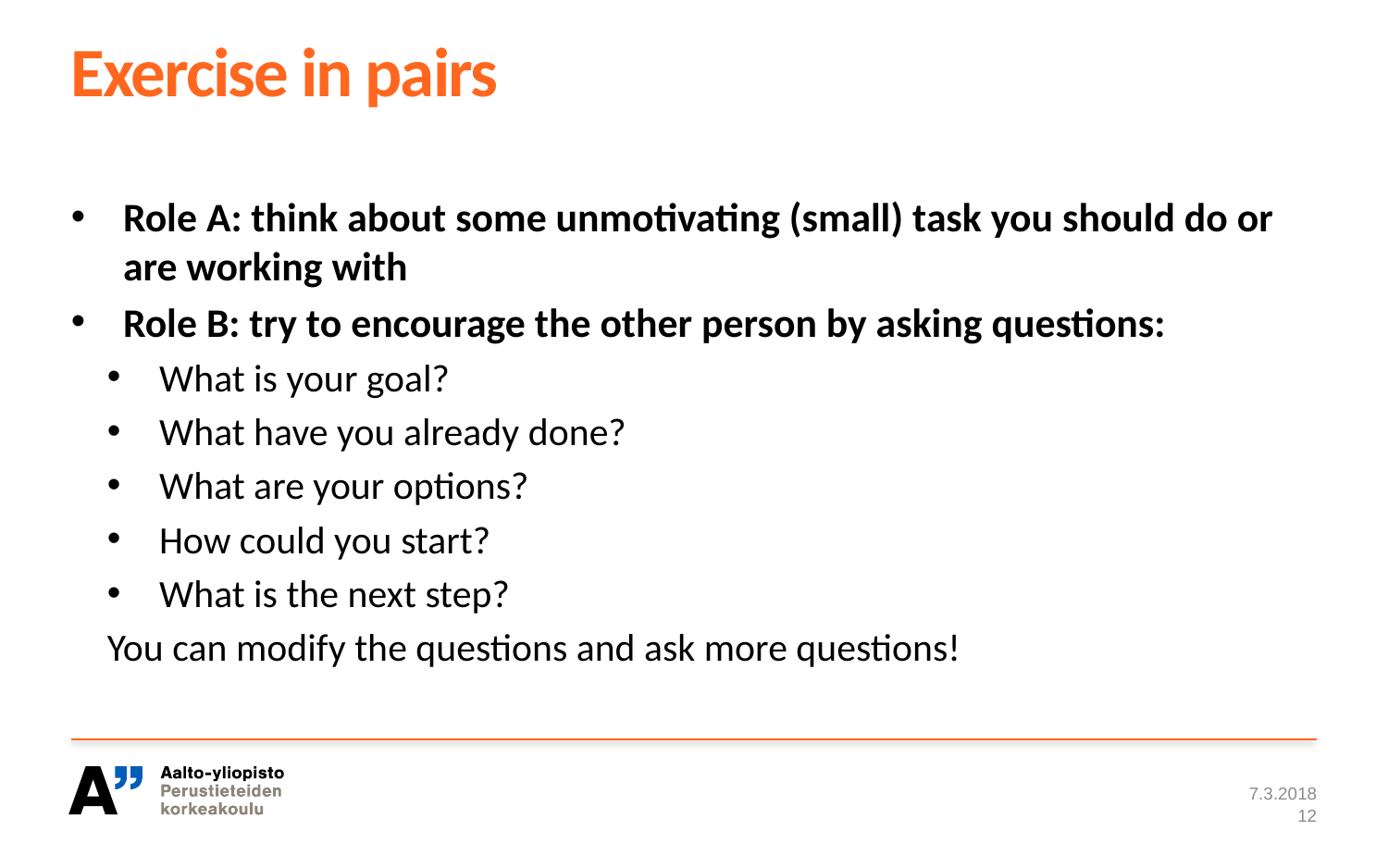

# Exercise in pairs
Role A: think about some unmotivating (small) task you should do or are working with
Role B: try to encourage the other person by asking questions:
What is your goal?
What have you already done?
What are your options?
How could you start?
What is the next step?
You can modify the questions and ask more questions!

7.3.2018
12